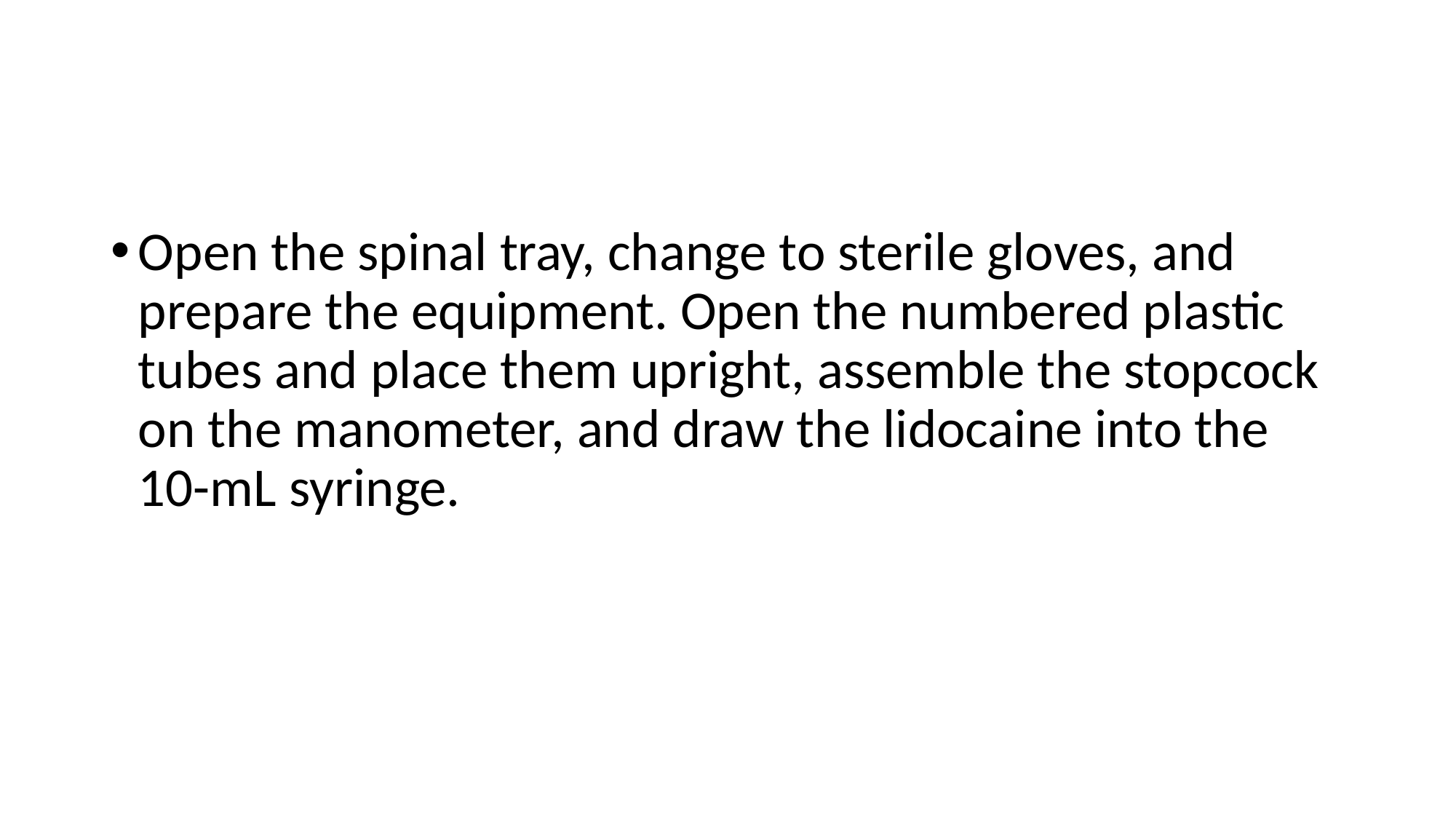

#
Open the spinal tray, change to sterile gloves, and prepare the equipment. Open the numbered plastic tubes and place them upright, assemble the stopcock on the manometer, and draw the lidocaine into the 10-mL syringe.